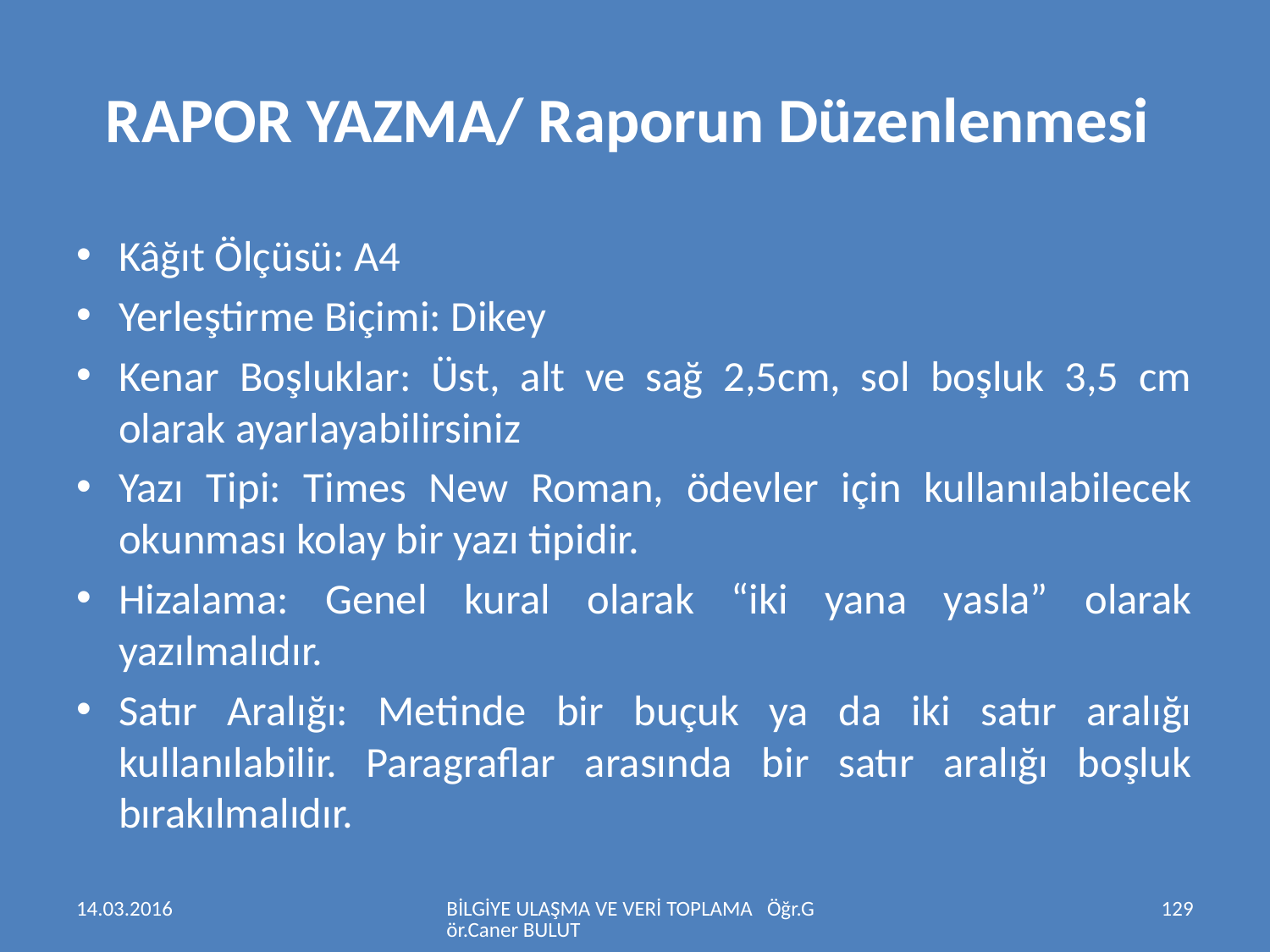

# RAPOR YAZMA/ Raporun Düzenlenmesi
Kâğıt Ölçüsü: A4
Yerleştirme Biçimi: Dikey
Kenar Boşluklar: Üst, alt ve sağ 2,5cm, sol boşluk 3,5 cm olarak ayarlayabilirsiniz
Yazı Tipi: Times New Roman, ödevler için kullanılabilecek okunması kolay bir yazı tipidir.
Hizalama: Genel kural olarak “iki yana yasla” olarak yazılmalıdır.
Satır Aralığı: Metinde bir buçuk ya da iki satır aralığı kullanılabilir. Paragraflar arasında bir satır aralığı boşluk bırakılmalıdır.

14.03.2016
BİLGİYE ULAŞMA VE VERİ TOPLAMA   Öğr.Gör.Caner BULUT
129